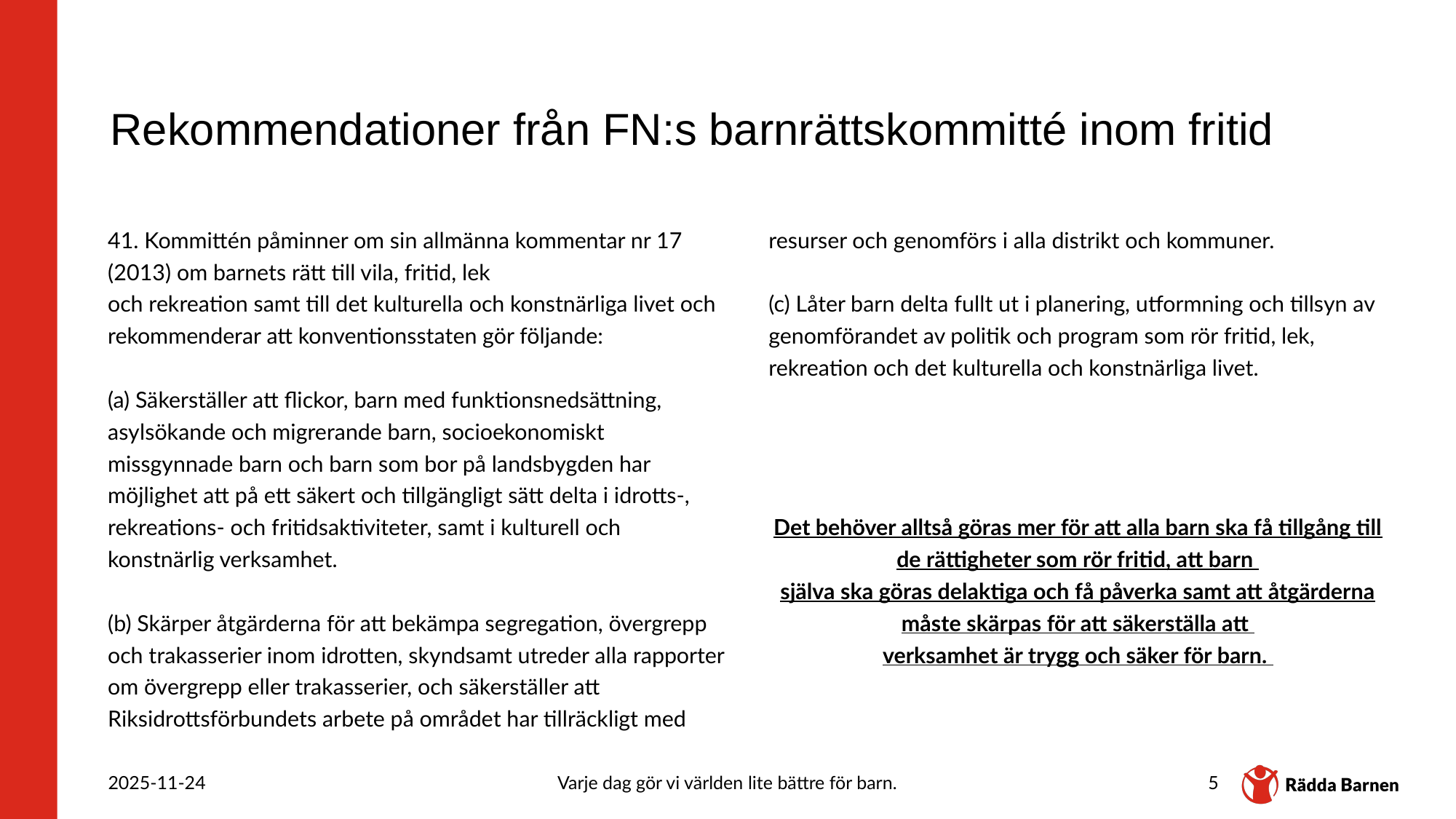

# Rekommendationer från FN:s barnrättskommitté inom fritid
41. Kommittén påminner om sin allmänna kommentar nr 17 (2013) om barnets rätt till vila, fritid, lek
och rekreation samt till det kulturella och konstnärliga livet och rekommenderar att konventionsstaten gör följande:

(a) Säkerställer att flickor, barn med funktionsnedsättning, asylsökande och migrerande barn, socioekonomiskt missgynnade barn och barn som bor på landsbygden har möjlighet att på ett säkert och tillgängligt sätt delta i idrotts-, rekreations- och fritidsaktiviteter, samt i kulturell och konstnärlig verksamhet.

(b) Skärper åtgärderna för att bekämpa segregation, övergrepp och trakasserier inom idrotten, skyndsamt utreder alla rapporter om övergrepp eller trakasserier, och säkerställer att Riksidrottsförbundets arbete på området har tillräckligt med resurser och genomförs i alla distrikt och kommuner.

(c) Låter barn delta fullt ut i planering, utformning och tillsyn av genomförandet av politik och program som rör fritid, lek, rekreation och det kulturella och konstnärliga livet.

Det behöver alltså göras mer för att alla barn ska få tillgång till de rättigheter som rör fritid, att barn
själva ska göras delaktiga och få påverka samt att åtgärderna måste skärpas för att säkerställa att
verksamhet är trygg och säker för barn.

2025-11-24
Varje dag gör vi världen lite bättre för barn.
5